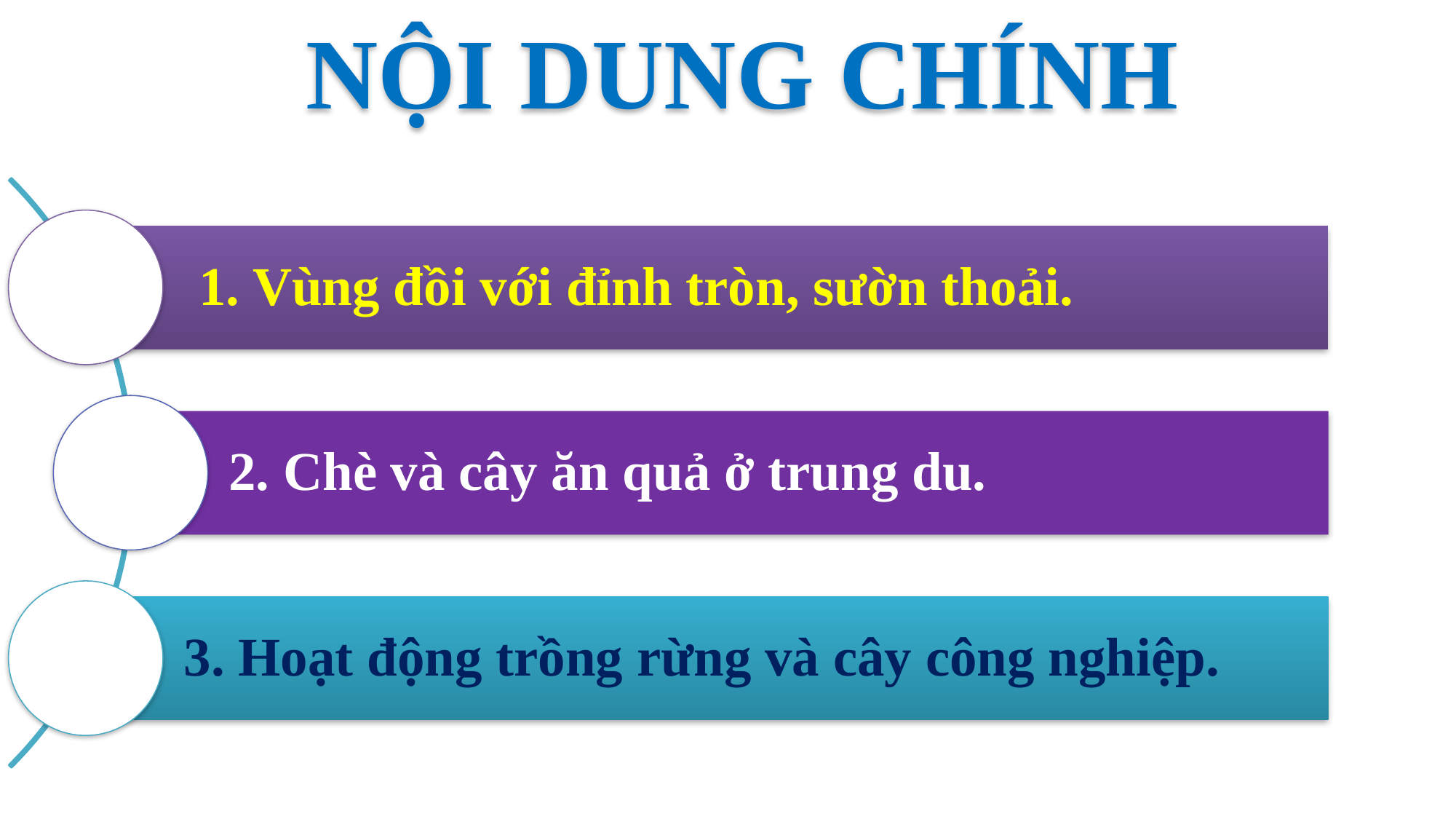

NỘI DUNG CHÍNH
1. Vùng đồi với đỉnh tròn, sườn thoải.
2. Chè và cây ăn quả ở trung du.
3. Hoạt động trồng rừng và cây công nghiệp.